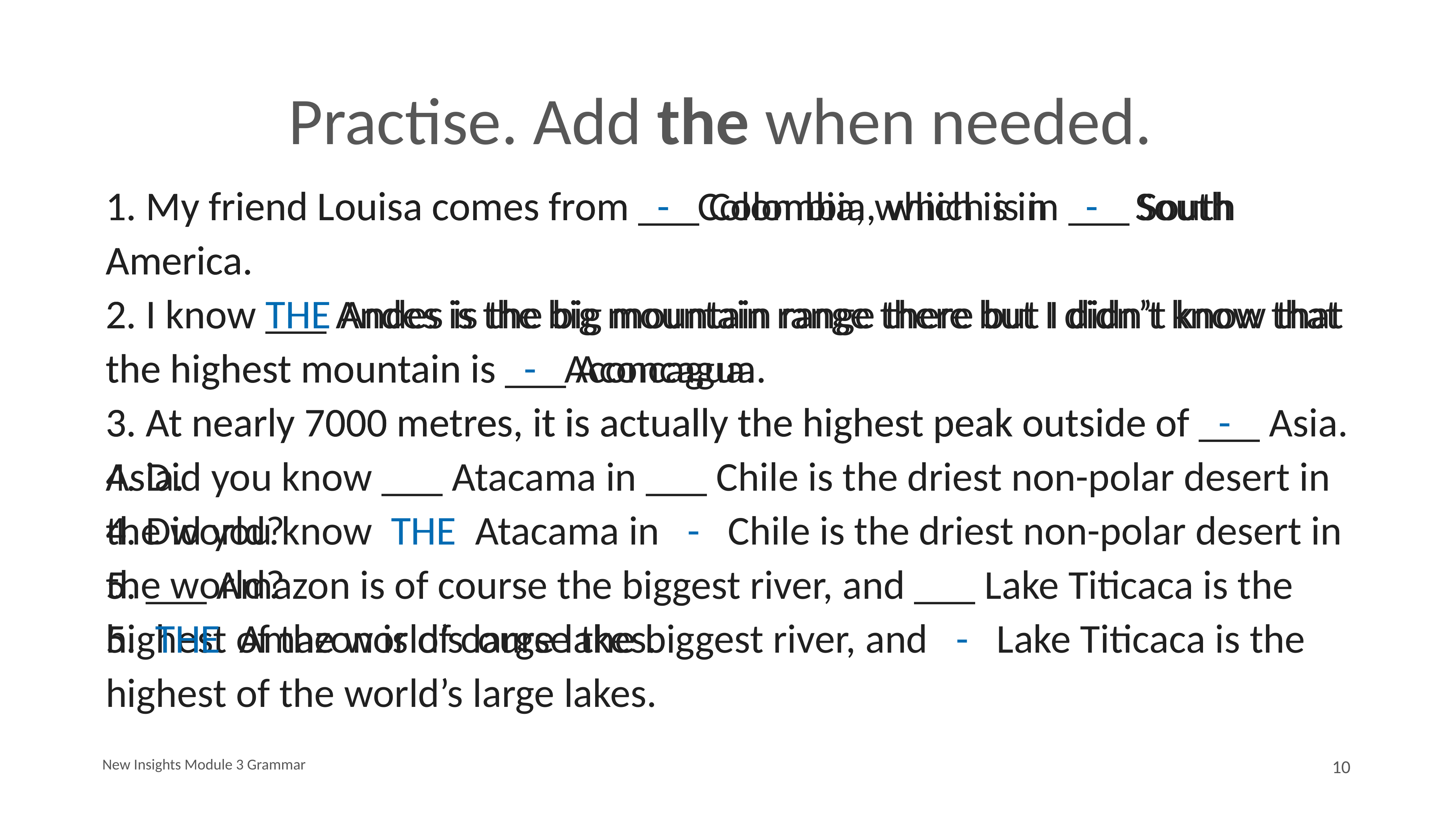

# Practise. Add the when needed.
1. My friend Louisa comes from ___ Colombia, which is in ___ South America.
2. I know ___ Andes is the big mountain range there but I didn’t know that the highest mountain is ___ Aconcagua.
3. At nearly 7000 metres, it is actually the highest peak outside of ___ Asia.
4. Did you know ___ Atacama in ___ Chile is the driest non-polar desert in the world?
5. ___ Amazon is of course the biggest river, and ___ Lake Titicaca is the highest of the world’s large lakes.

1. My friend Louisa comes from   -   Colombia, which is in    -    South America.
2. I know THE Andes is the big mountain range there but I didn’t know that the highest mountain is   -   Aconcagua.
3. At nearly 7000 metres, it is actually the highest peak outside of   -     Asia.
4. Did you know  THE  Atacama in   -   Chile is the driest non-polar desert in the world?
5.  THE  Amazon is of course the biggest river, and   -   Lake Titicaca is the highest of the world’s large lakes.

New Insights Module 3 Grammar
10